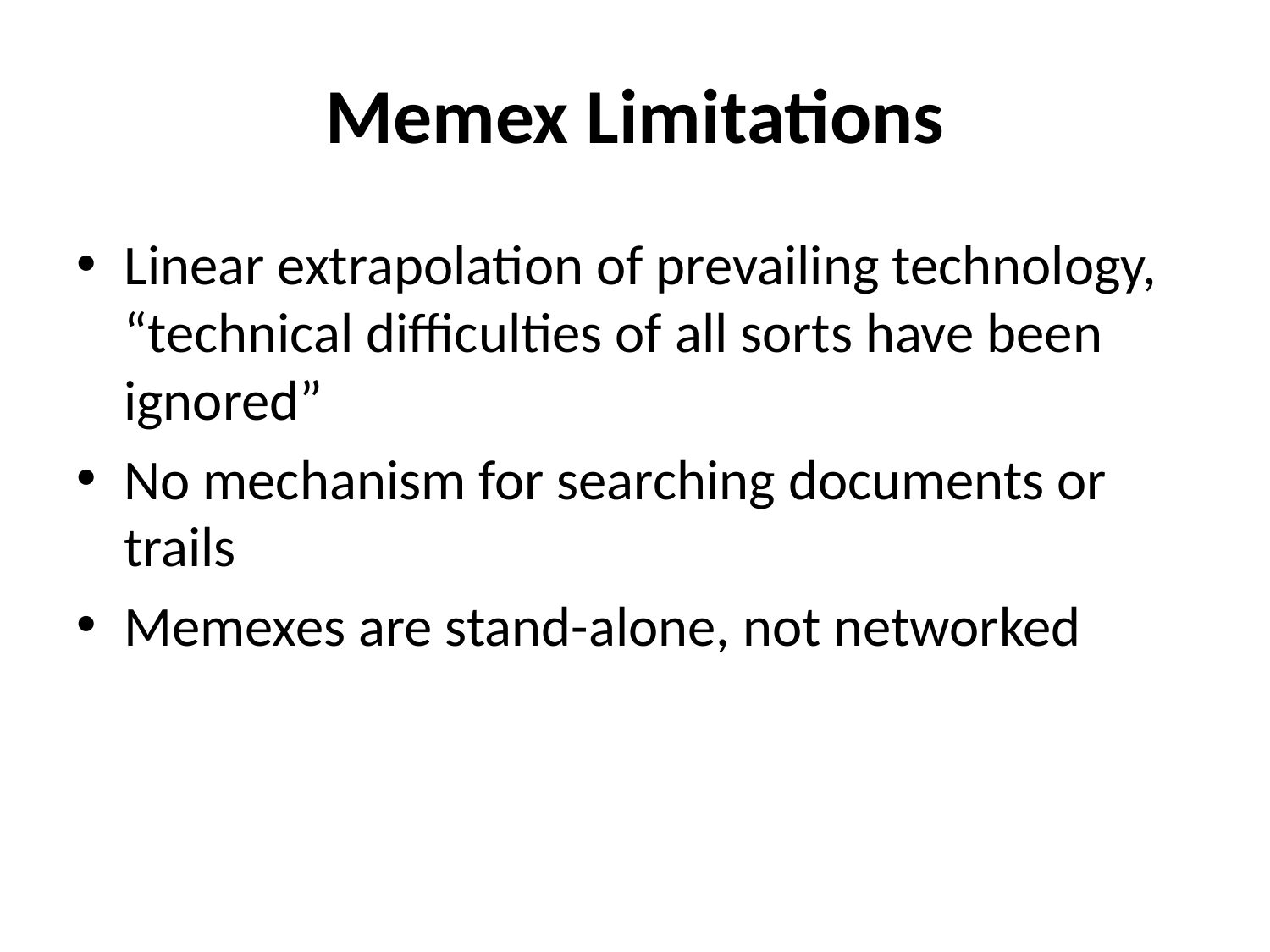

# Memex Limitations
Linear extrapolation of prevailing technology, “technical difficulties of all sorts have been ignored”
No mechanism for searching documents or trails
Memexes are stand-alone, not networked